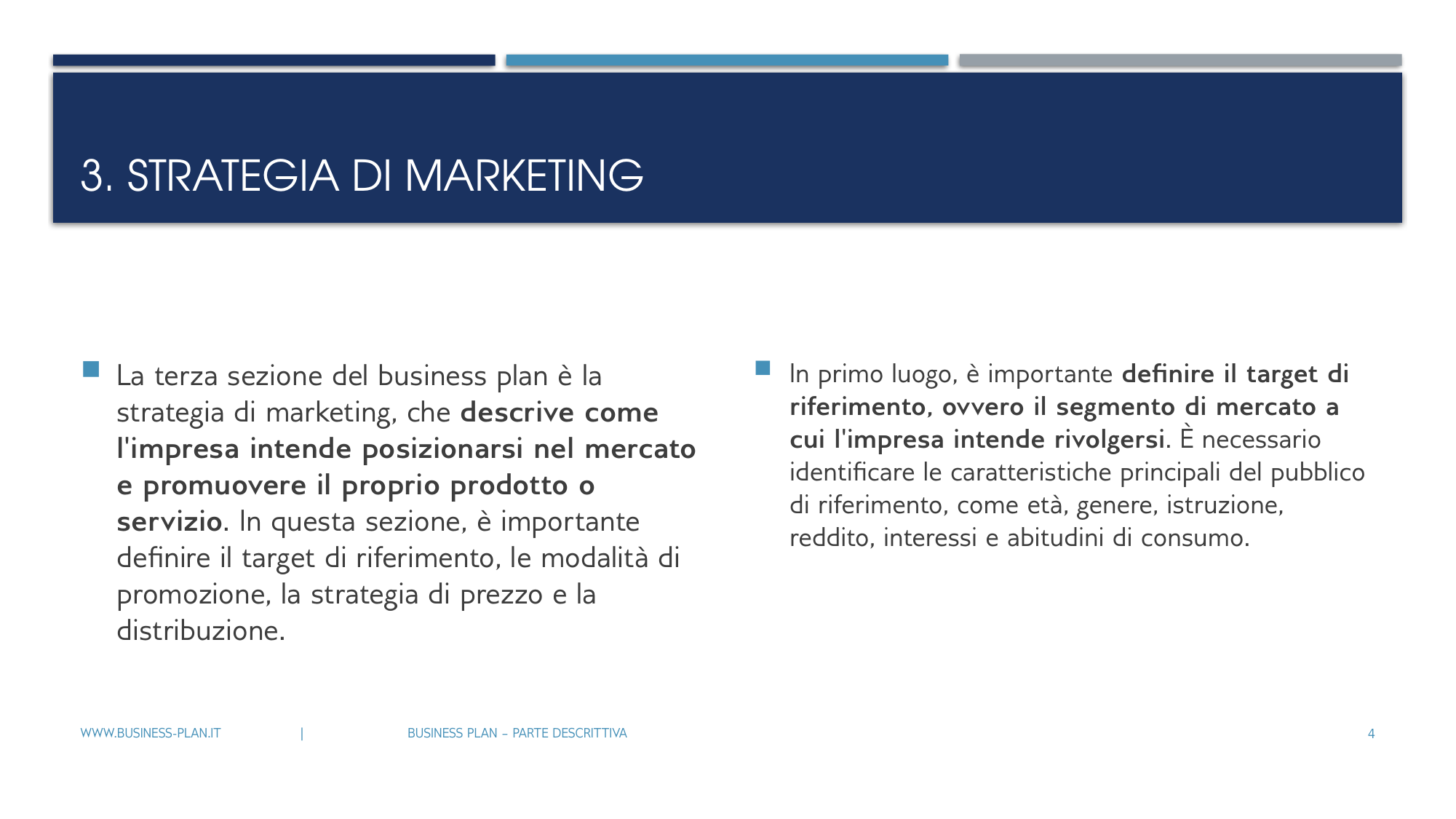

# 3. STRATEGIA DI MARKETING
La terza sezione del business plan è la strategia di marketing, che descrive come l'impresa intende posizionarsi nel mercato e promuovere il proprio prodotto o servizio. In questa sezione, è importante definire il target di riferimento, le modalità di promozione, la strategia di prezzo e la distribuzione.
In primo luogo, è importante definire il target di riferimento, ovvero il segmento di mercato a cui l'impresa intende rivolgersi. È necessario identificare le caratteristiche principali del pubblico di riferimento, come età, genere, istruzione, reddito, interessi e abitudini di consumo.
www.business-plan.it                   | 	BUSINESS PLAN – PARTE DESCRITTIVA
4